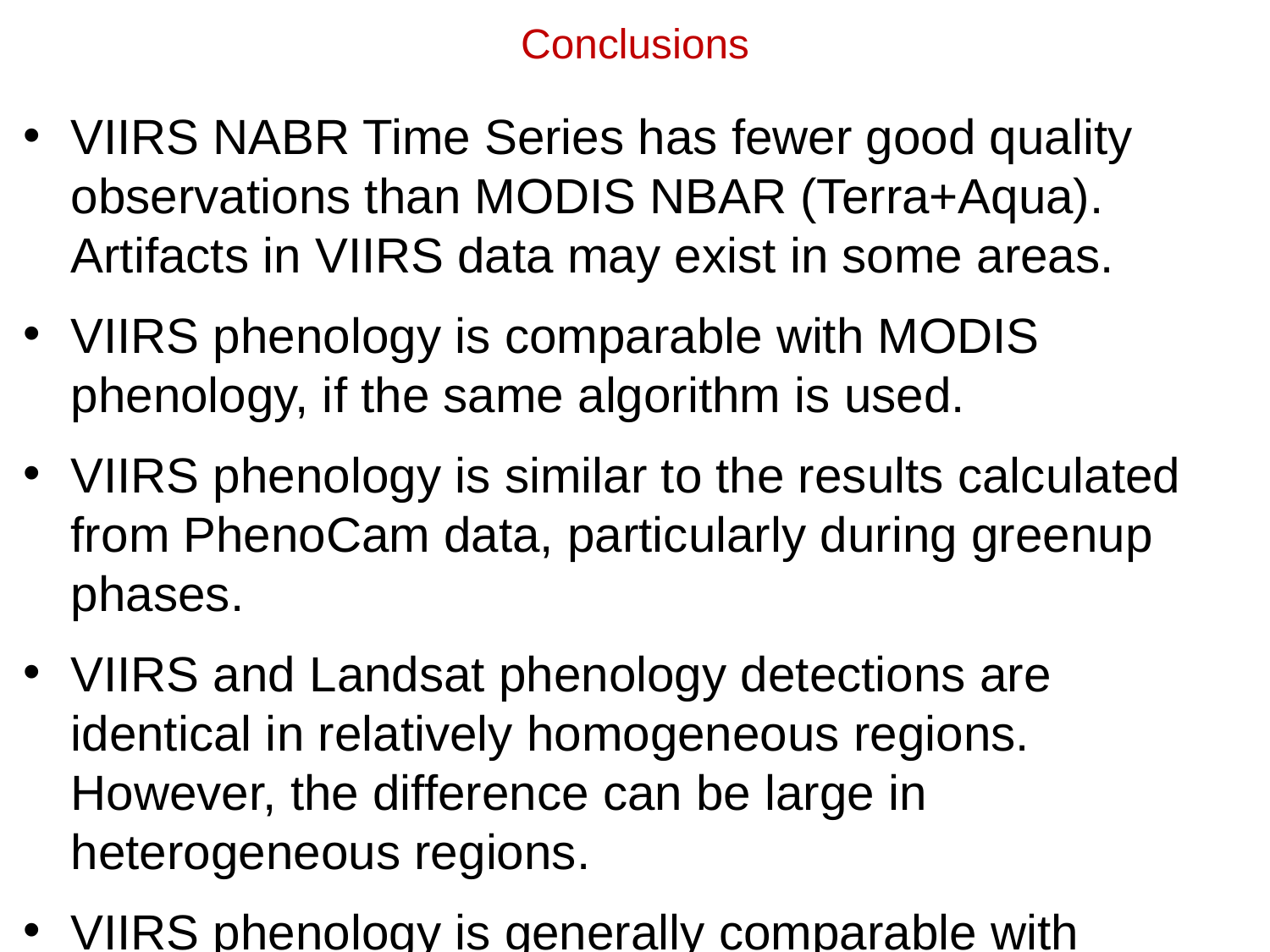

# Conclusions
VIIRS NABR Time Series has fewer good quality observations than MODIS NBAR (Terra+Aqua). Artifacts in VIIRS data may exist in some areas.
VIIRS phenology is comparable with MODIS phenology, if the same algorithm is used.
VIIRS phenology is similar to the results calculated from PhenoCam data, particularly during greenup phases.
VIIRS and Landsat phenology detections are identical in relatively homogeneous regions. However, the difference can be large in heterogeneous regions.
VIIRS phenology is generally comparable with MODIS Collection 6 detections.